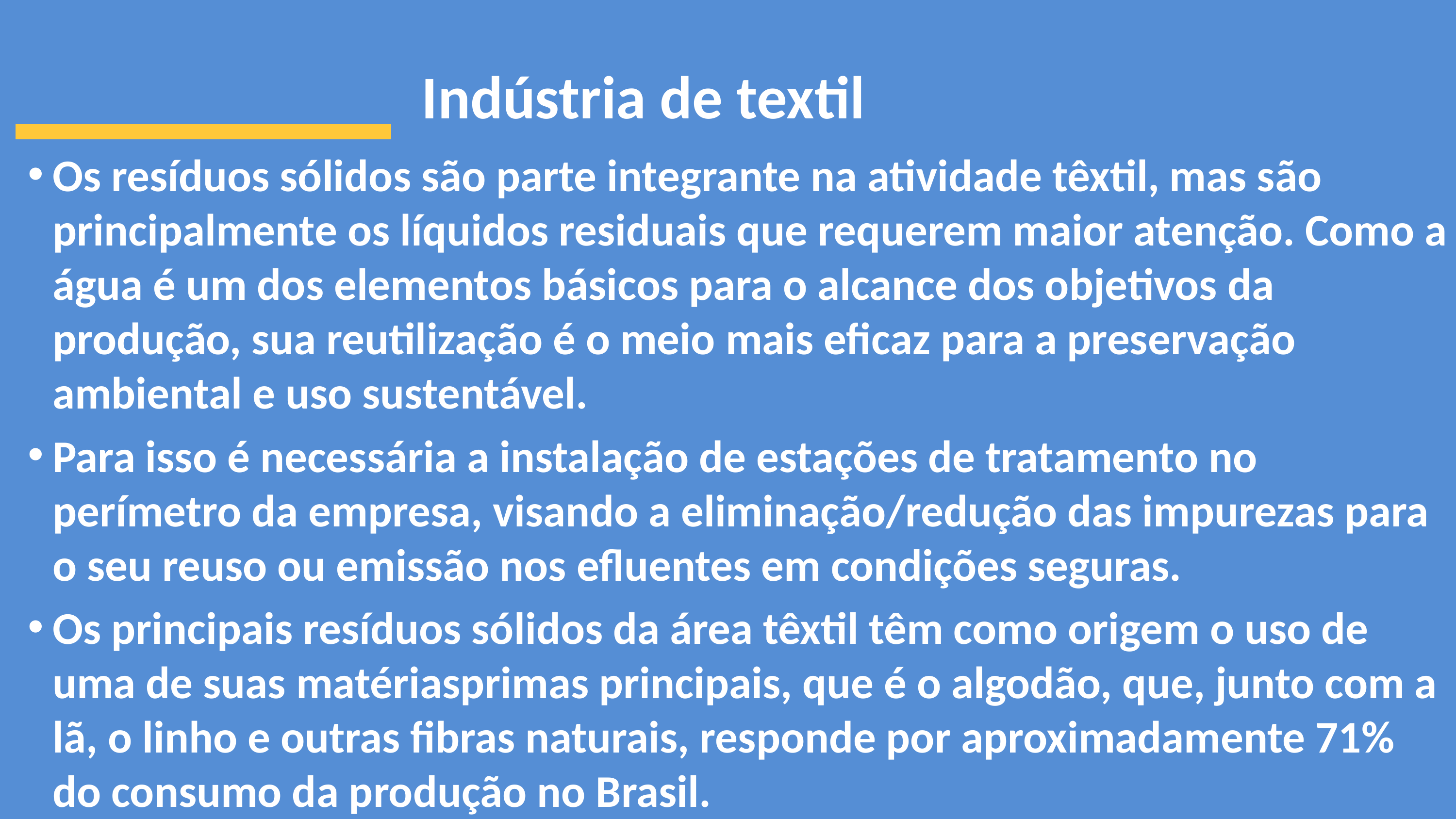

# Indústria de textil

Os resíduos sólidos são parte integrante na atividade têxtil, mas são principalmente os líquidos residuais que requerem maior atenção. Como a água é um dos elementos básicos para o alcance dos objetivos da produção, sua reutilização é o meio mais eficaz para a preservação ambiental e uso sustentável.
Para isso é necessária a instalação de estações de tratamento no perímetro da empresa, visando a eliminação/redução das impurezas para o seu reuso ou emissão nos efluentes em condições seguras.
Os principais resíduos sólidos da área têxtil têm como origem o uso de uma de suas matériasprimas principais, que é o algodão, que, junto com a lã, o linho e outras fibras naturais, responde por aproximadamente 71% do consumo da produção no Brasil.